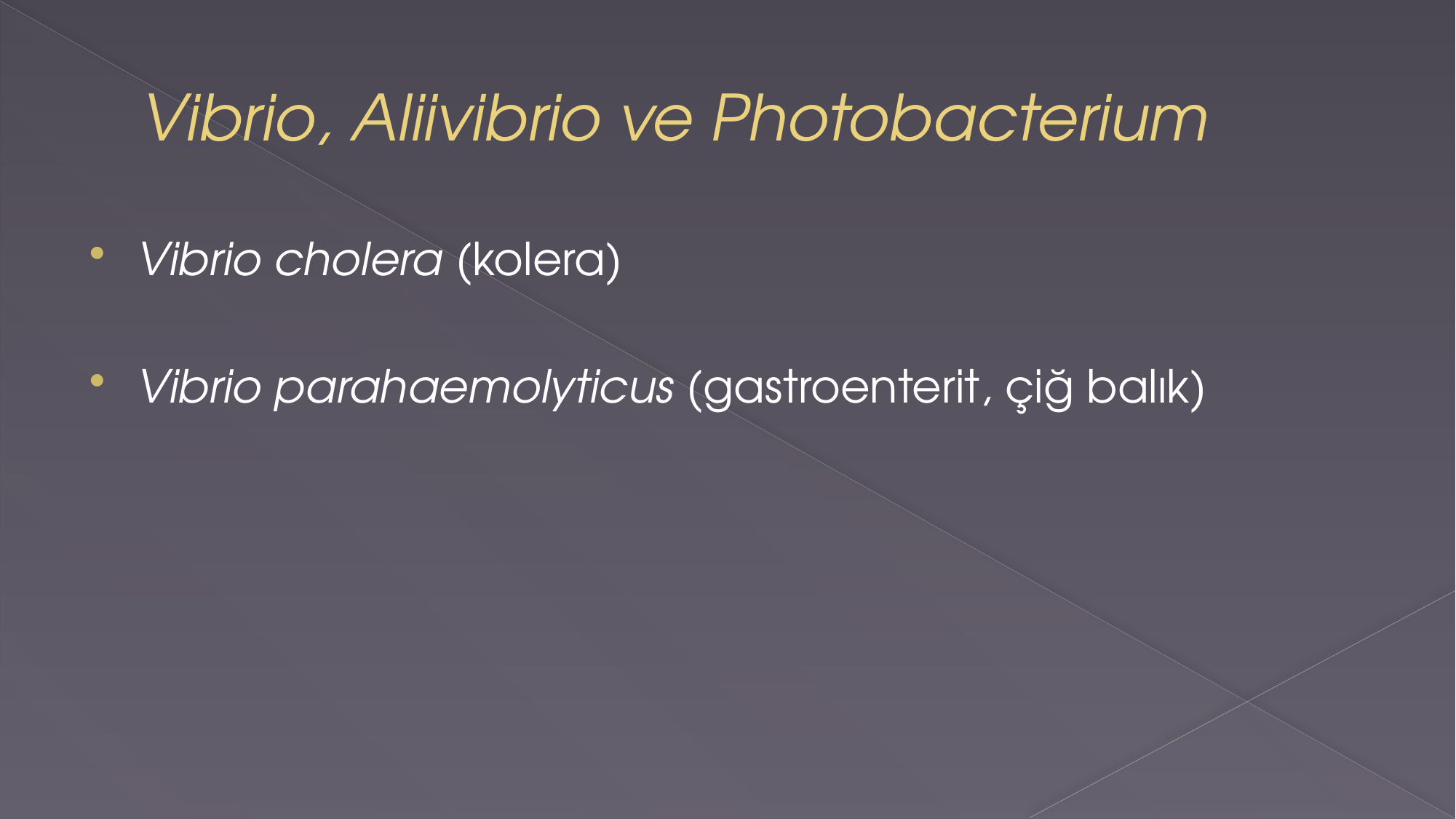

# Vibrio, Aliivibrio ve Photobacterium
Vibrio cholera (kolera)

Vibrio parahaemolyticus (gastroenterit, çiğ balık)